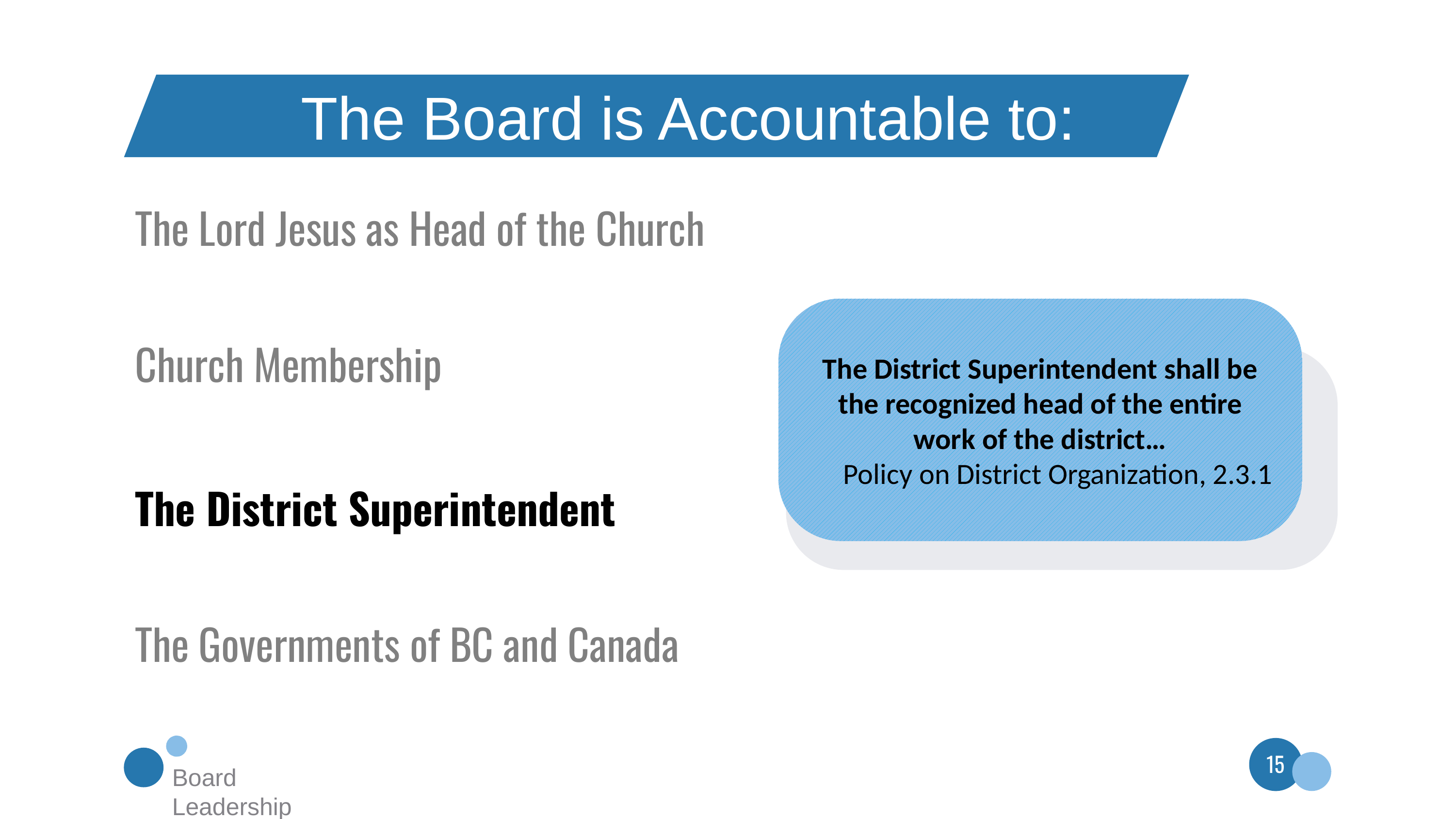

The Board is Accountable to:
The Lord Jesus as Head of the Church
The District Superintendent shall be the recognized head of the entire work of the district…
Policy on District Organization, 2.3.1
Church Membership

The District Superintendent
The Governments of BC and Canada